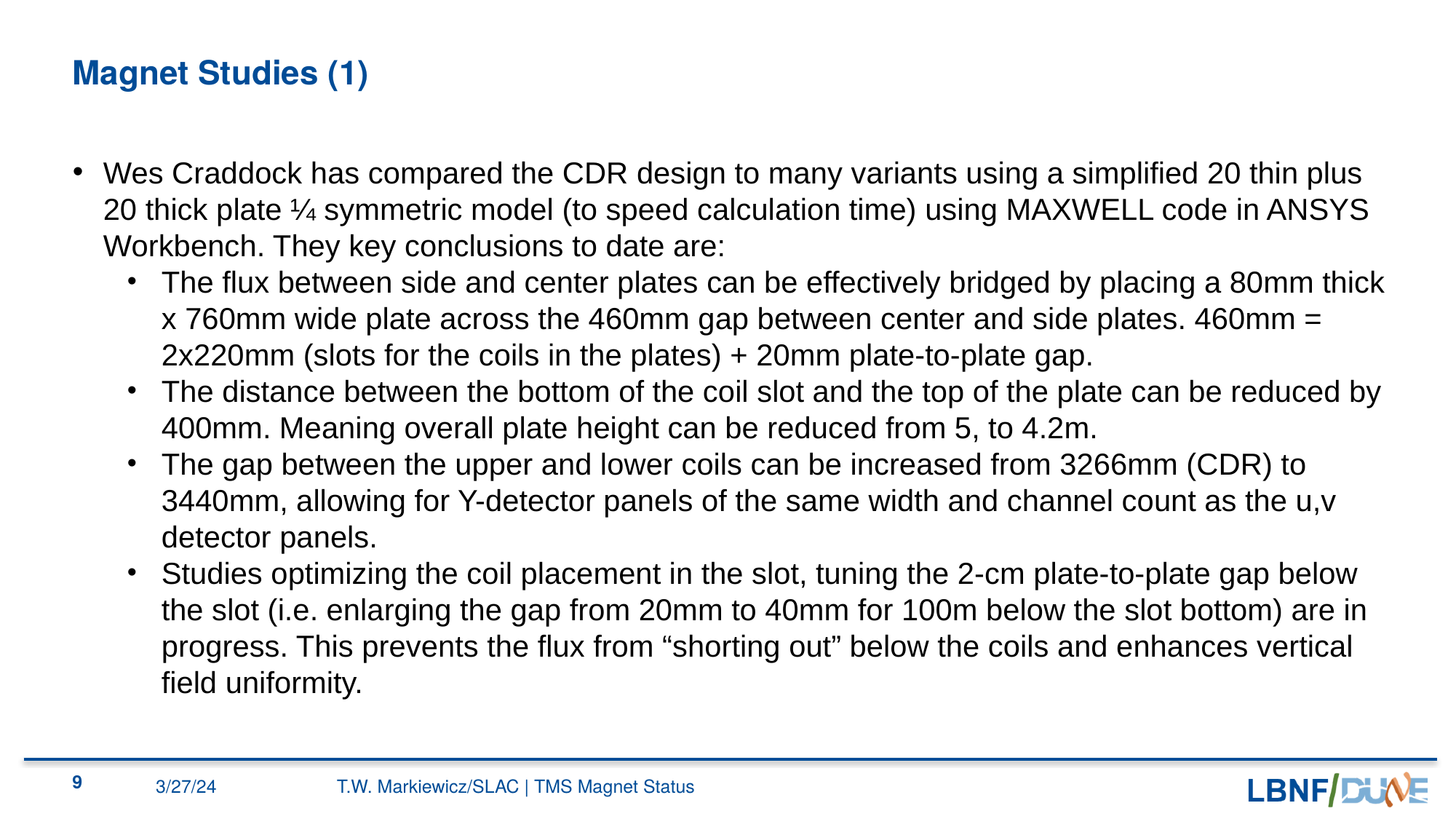

# Magnet Studies (1)
Wes Craddock has compared the CDR design to many variants using a simplified 20 thin plus 20 thick plate ¼ symmetric model (to speed calculation time) using MAXWELL code in ANSYS Workbench. They key conclusions to date are:
The flux between side and center plates can be effectively bridged by placing a 80mm thick x 760mm wide plate across the 460mm gap between center and side plates. 460mm = 2x220mm (slots for the coils in the plates) + 20mm plate-to-plate gap.
The distance between the bottom of the coil slot and the top of the plate can be reduced by 400mm. Meaning overall plate height can be reduced from 5, to 4.2m.
The gap between the upper and lower coils can be increased from 3266mm (CDR) to 3440mm, allowing for Y-detector panels of the same width and channel count as the u,v detector panels.
Studies optimizing the coil placement in the slot, tuning the 2-cm plate-to-plate gap below the slot (i.e. enlarging the gap from 20mm to 40mm for 100m below the slot bottom) are in progress. This prevents the flux from “shorting out” below the coils and enhances vertical field uniformity.

9
3/27/24
T.W. Markiewicz/SLAC | TMS Magnet Status